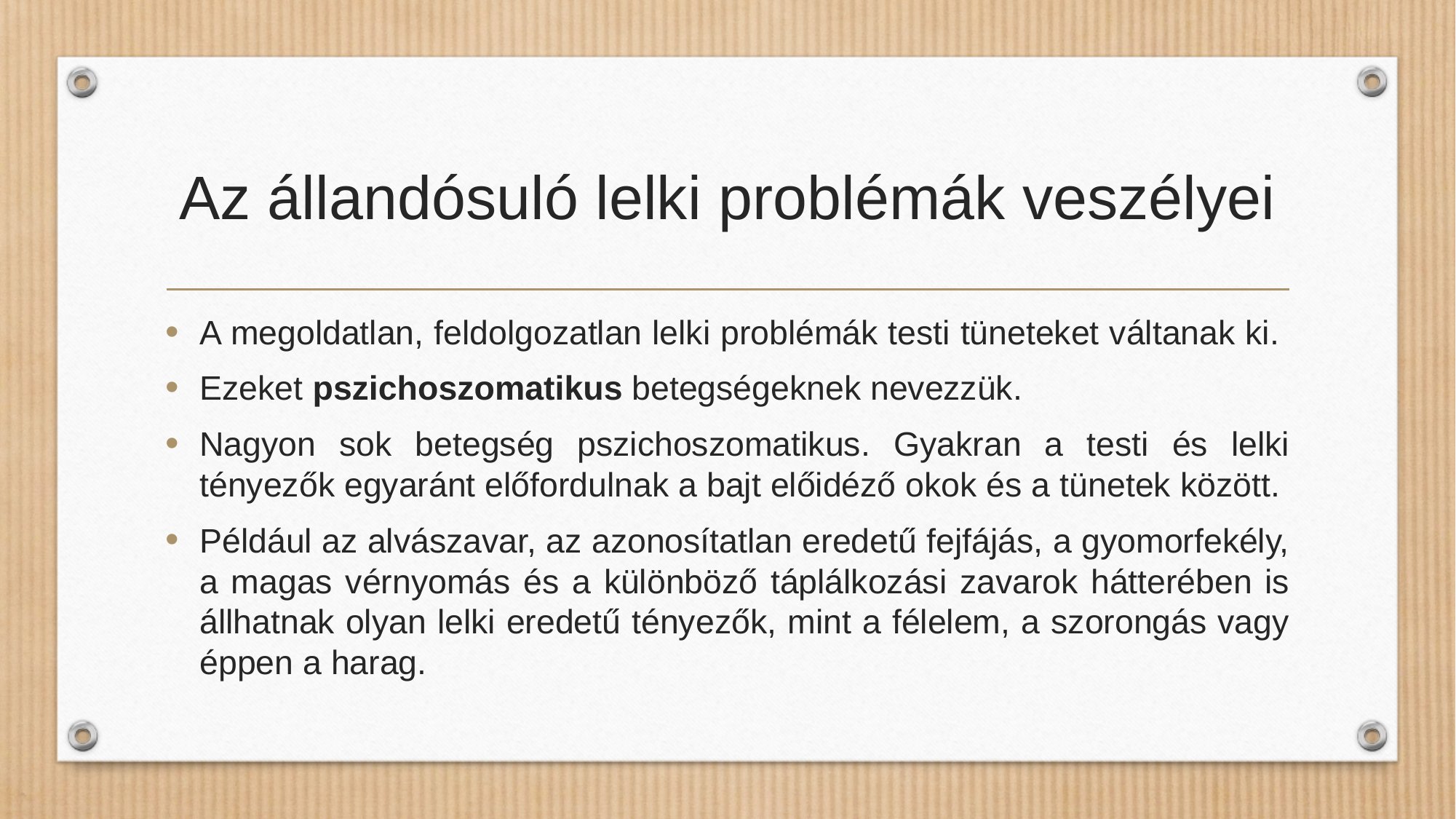

# Az állandósuló lelki problémák veszélyei
A megoldatlan, feldolgozatlan lelki problémák testi tüneteket váltanak ki.
Ezeket pszichoszomatikus betegségeknek nevezzük.
Nagyon sok betegség pszichoszomatikus. Gyakran a testi és lelki tényezők egyaránt előfordulnak a bajt előidéző okok és a tünetek között.
Például az alvászavar, az azonosítatlan eredetű fejfájás, a gyomorfekély, a magas vérnyomás és a különböző táplálkozási zavarok hátterében is állhatnak olyan lelki eredetű tényezők, mint a félelem, a szorongás vagy éppen a harag.